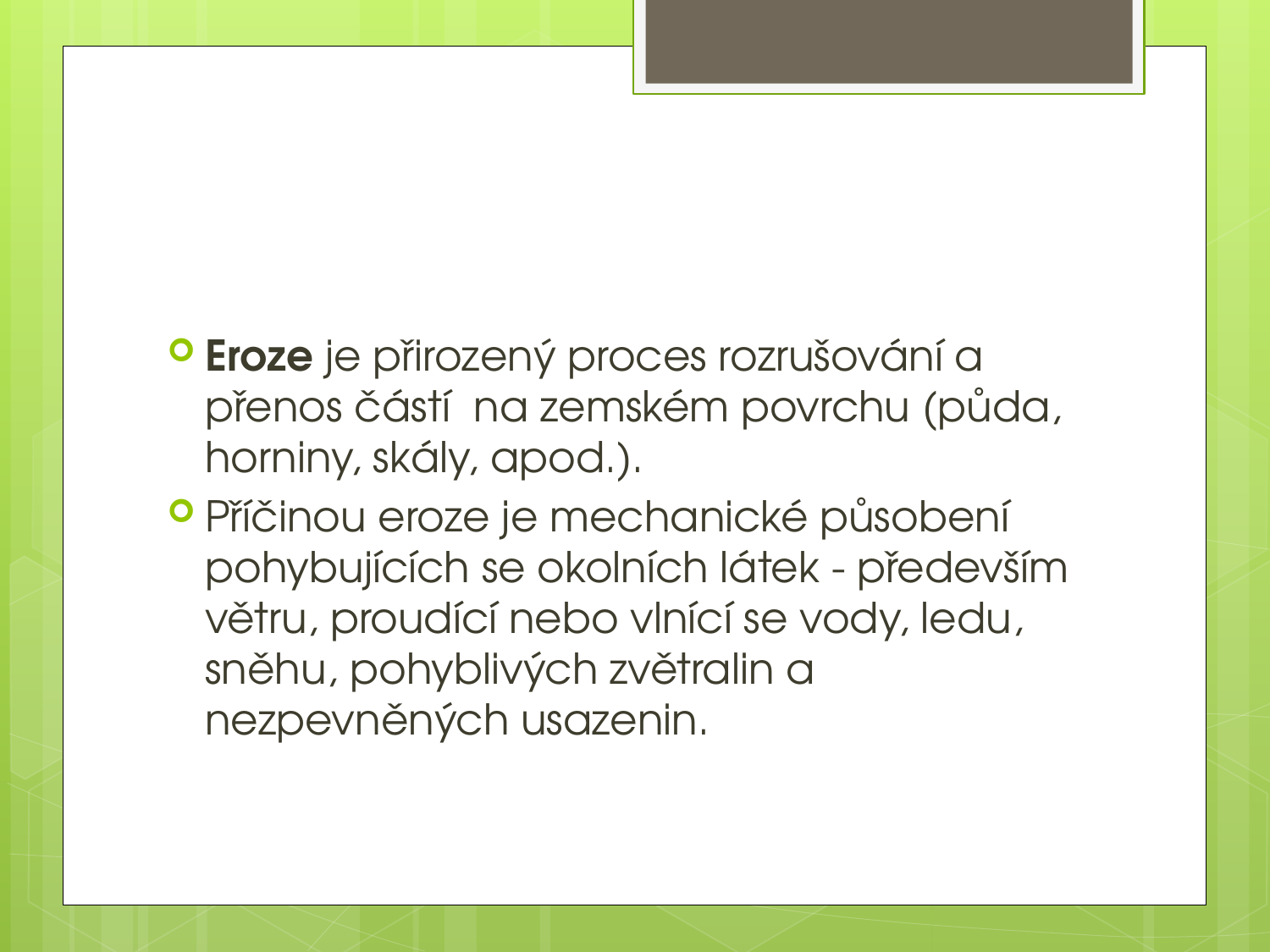

#
Eroze je přirozený proces rozrušování a přenos částí  na zemském povrchu (půda, horniny, skály, apod.).
Příčinou eroze je mechanické působení pohybujících se okolních látek - především větru, proudící nebo vlnící se vody, ledu, sněhu, pohyblivých zvětralin a nezpevněných usazenin.